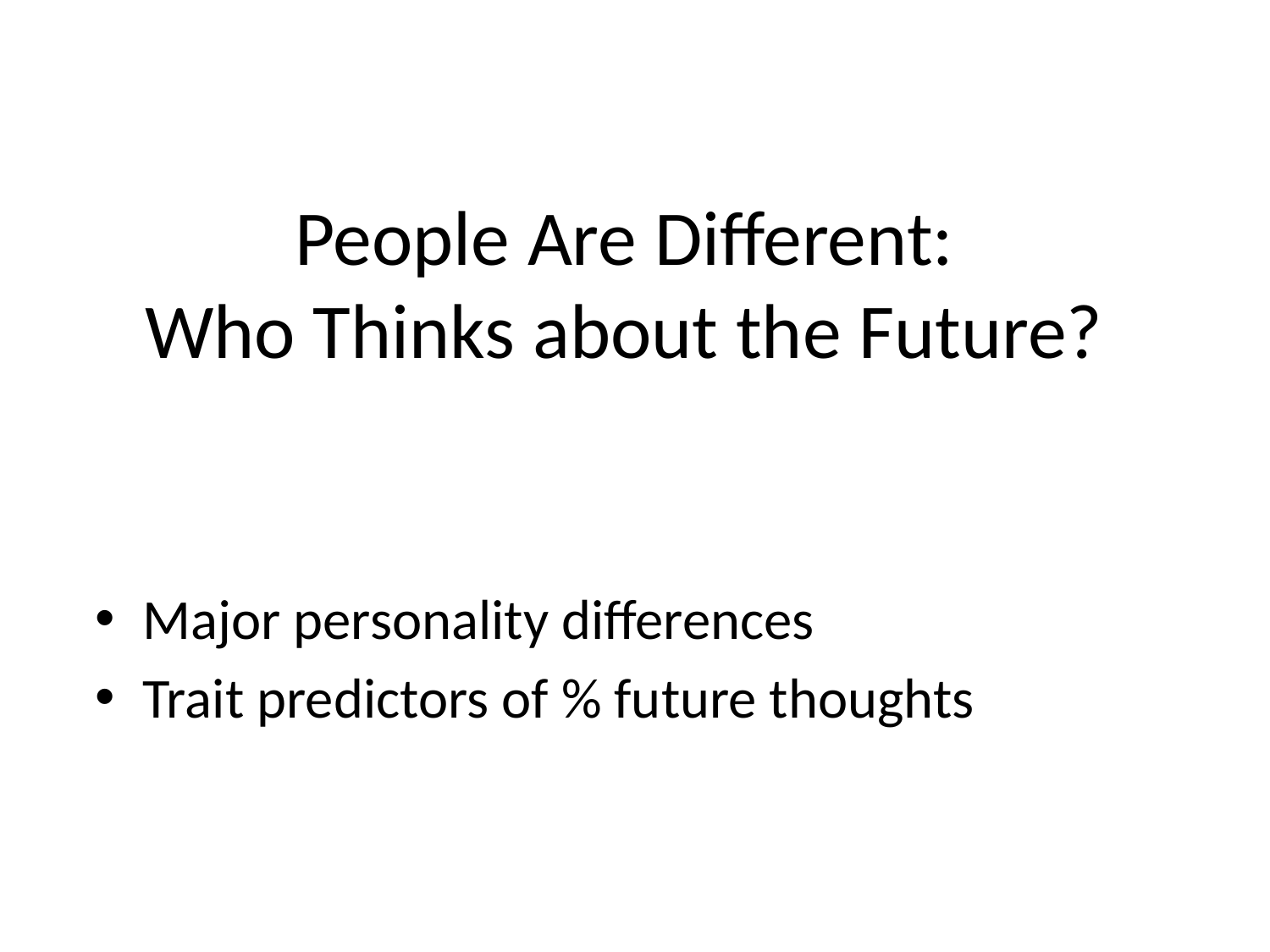

# People Are Different: Who Thinks about the Future?
Major personality differences
Trait predictors of % future thoughts